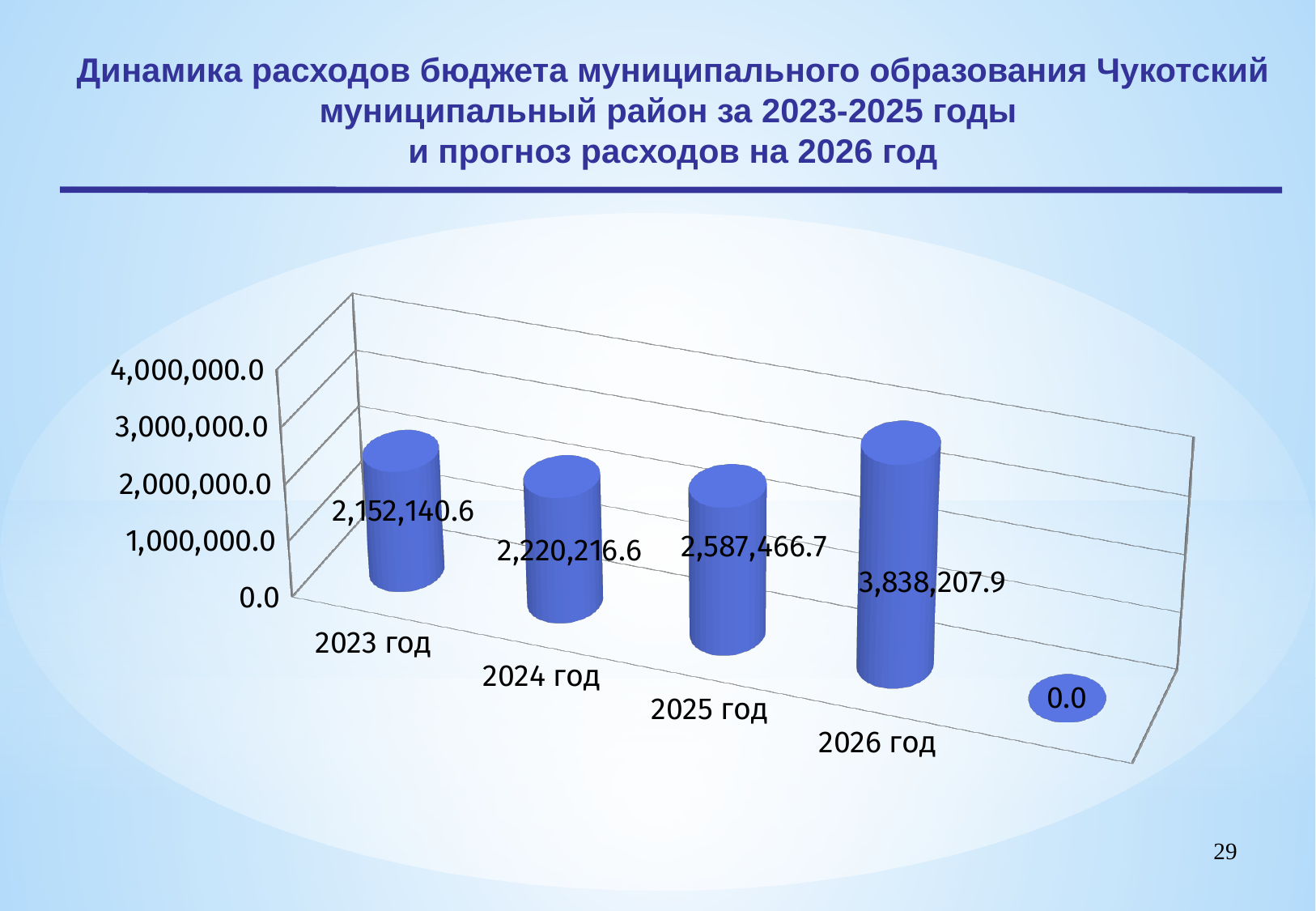

Динамика расходов бюджета муниципального образования Чукотский муниципальный район за 2023-2025 годы
и прогноз расходов на 2026 год

[unsupported chart]

29